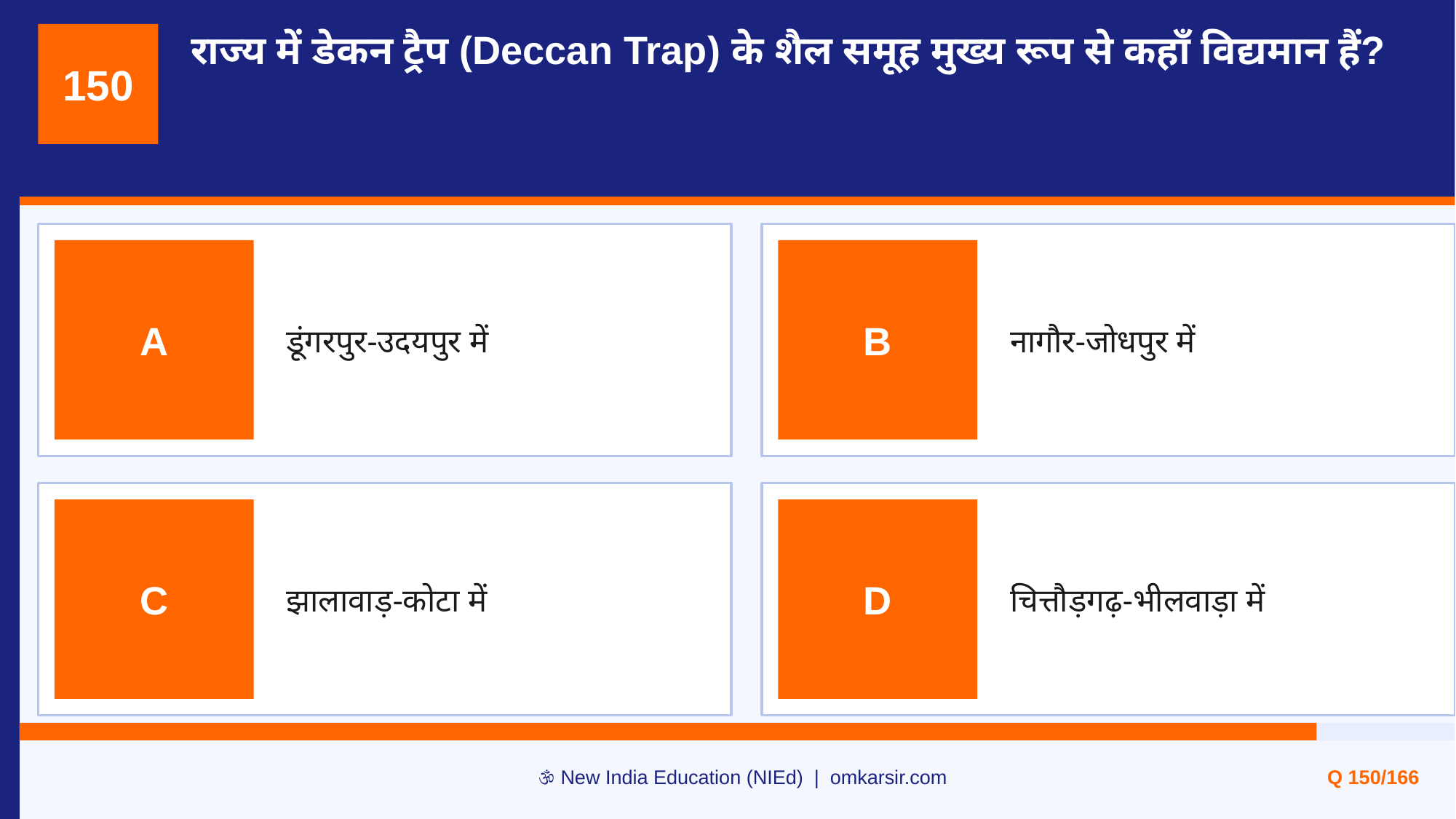

राज्य में डेकन ट्रैप (Deccan Trap) के शैल समूह मुख्य रूप से कहाँ विद्यमान हैं?
150

डूंगरपुर-उदयपुर में
नागौर-जोधपुर में
A
B

झालावाड़-कोटा में
चित्तौड़गढ़-भीलवाड़ा में
C
D

🕉️ New India Education (NIEd)  |  omkarsir.com
Q 150/166